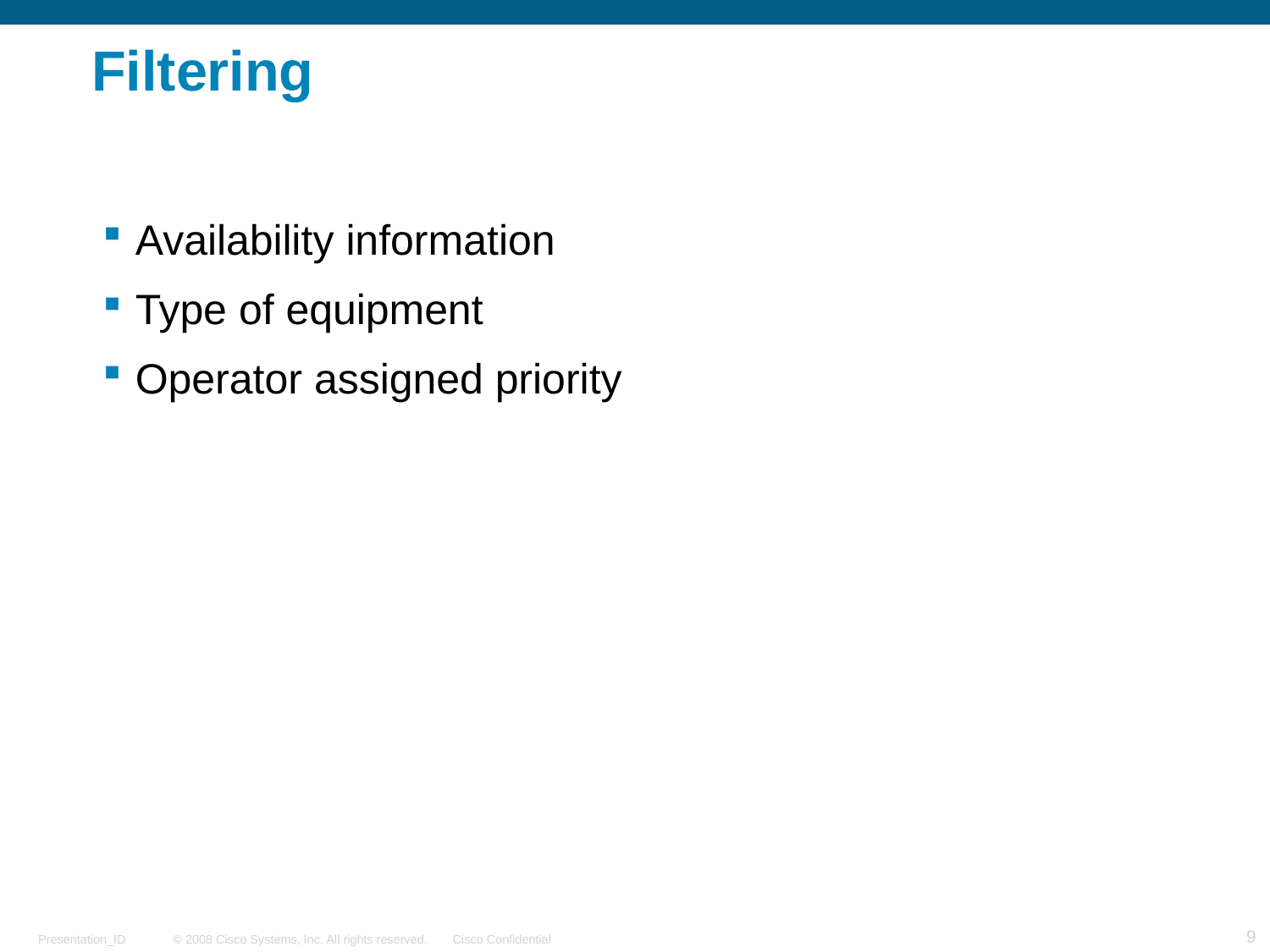

# Filtering
Availability information
Type of equipment
Operator assigned priority